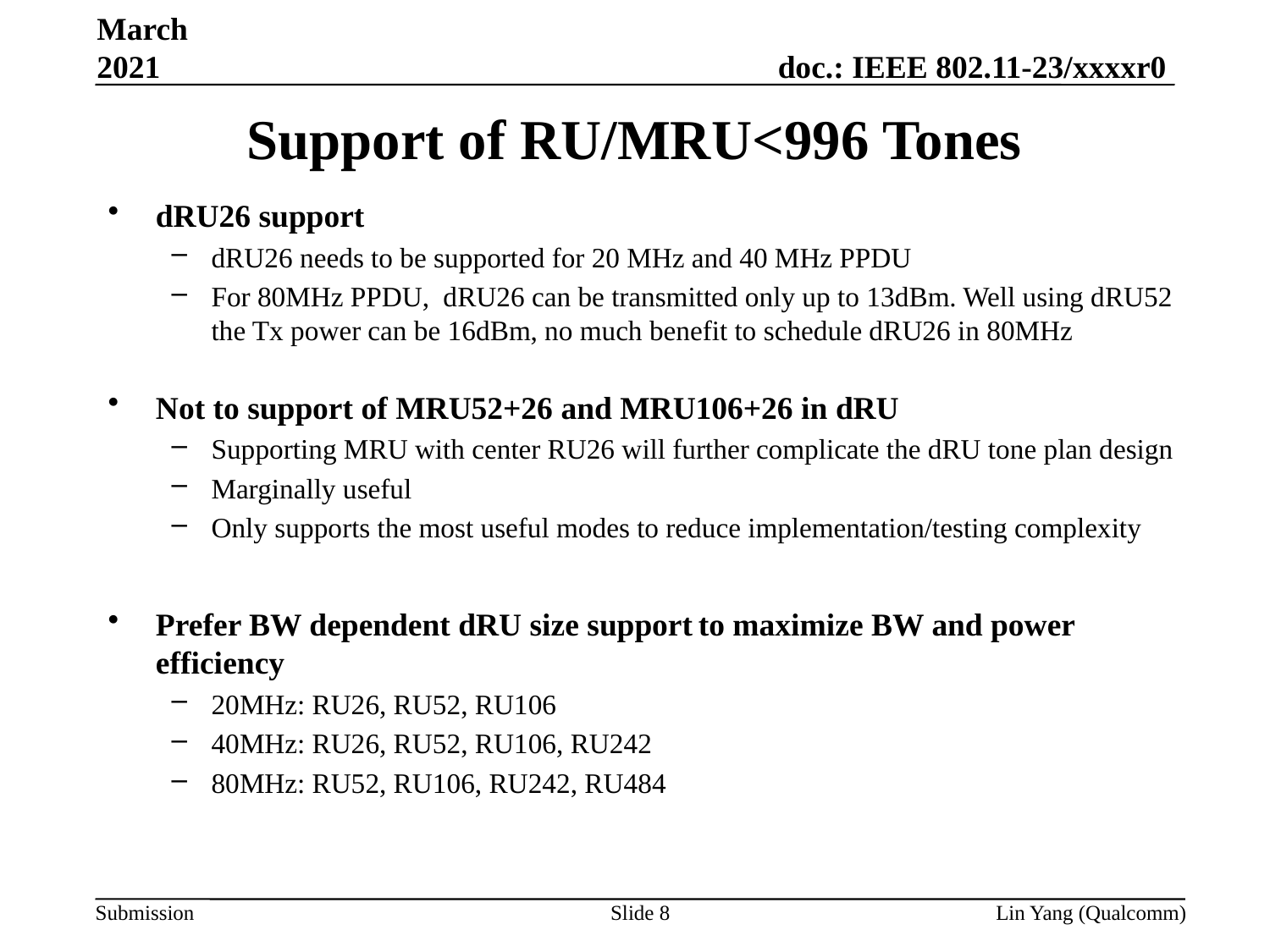

March 2021
# Support of RU/MRU<996 Tones
dRU26 support
dRU26 needs to be supported for 20 MHz and 40 MHz PPDU
For 80MHz PPDU,  dRU26 can be transmitted only up to 13dBm. Well using dRU52 the Tx power can be 16dBm, no much benefit to schedule dRU26 in 80MHz

Not to support of MRU52+26 and MRU106+26 in dRU
Supporting MRU with center RU26 will further complicate the dRU tone plan design
Marginally useful
Only supports the most useful modes to reduce implementation/testing complexity

Prefer BW dependent dRU size support to maximize BW and power efficiency
20MHz: RU26, RU52, RU106
40MHz: RU26, RU52, RU106, RU242
80MHz: RU52, RU106, RU242, RU484

Slide 8
Lin Yang (Qualcomm)